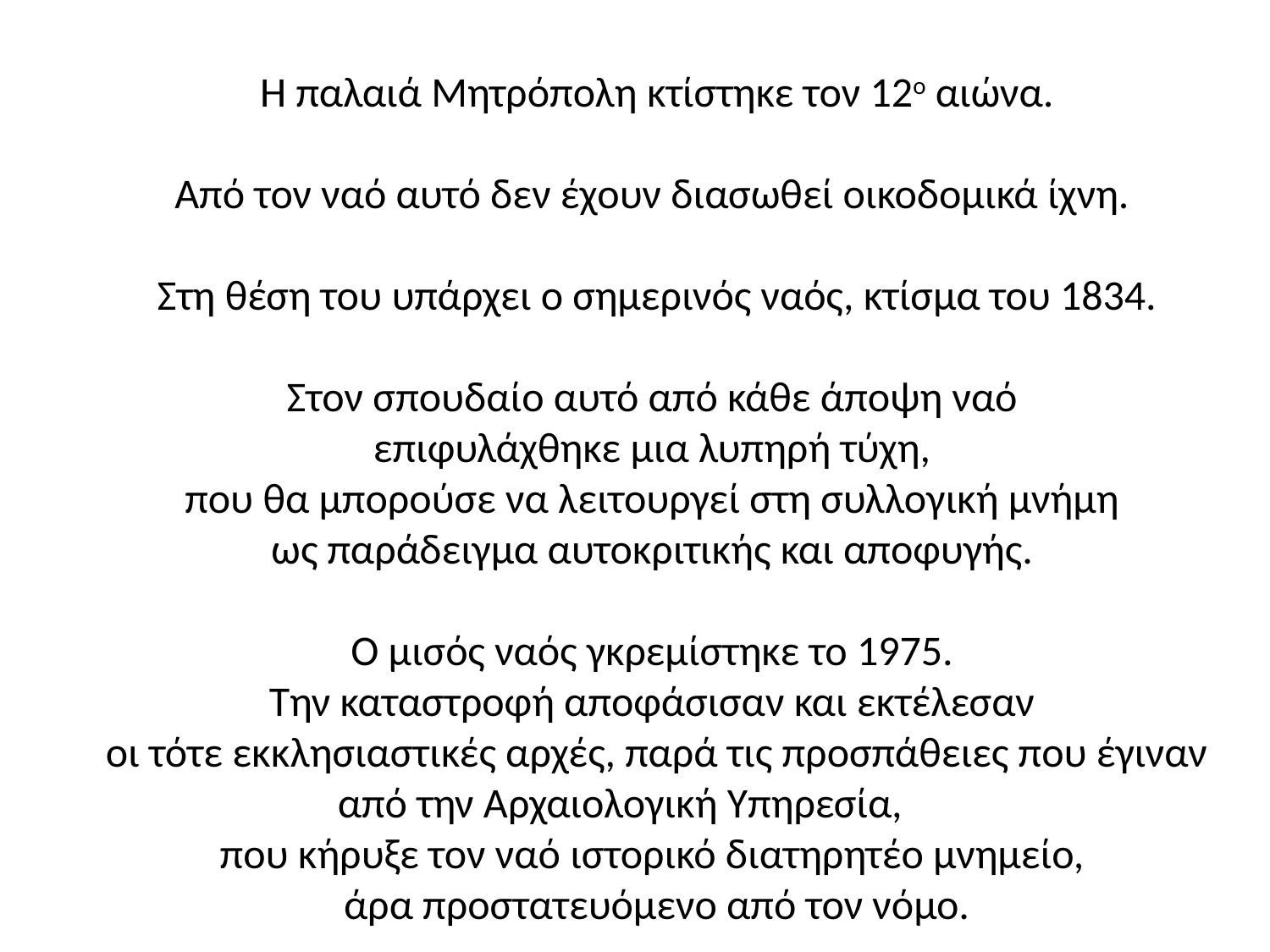

Η παλαιά Μητρόπολη κτίστηκε τον 12ο αιώνα.

Από τον ναό αυτό δεν έχουν διασωθεί οικοδομικά ίχνη.

Στη θέση του υπάρχει ο σημερινός ναός, κτίσμα του 1834.

Στον σπουδαίο αυτό από κάθε άποψη ναό
επιφυλάχθηκε μια λυπηρή τύχη,
που θα μπορούσε να λειτουργεί στη συλλογική μνήμη
ως παράδειγμα αυτοκριτικής και αποφυγής.

Ο μισός ναός γκρεμίστηκε το 1975.
Την καταστροφή αποφάσισαν και εκτέλεσαν
οι τότε εκκλησιαστικές αρχές, παρά τις προσπάθειες που έγιναν από την Αρχαιολογική Υπηρεσία,
που κήρυξε τον ναό ιστορικό διατηρητέο μνημείο,
άρα προστατευόμενο από τον νόμο.